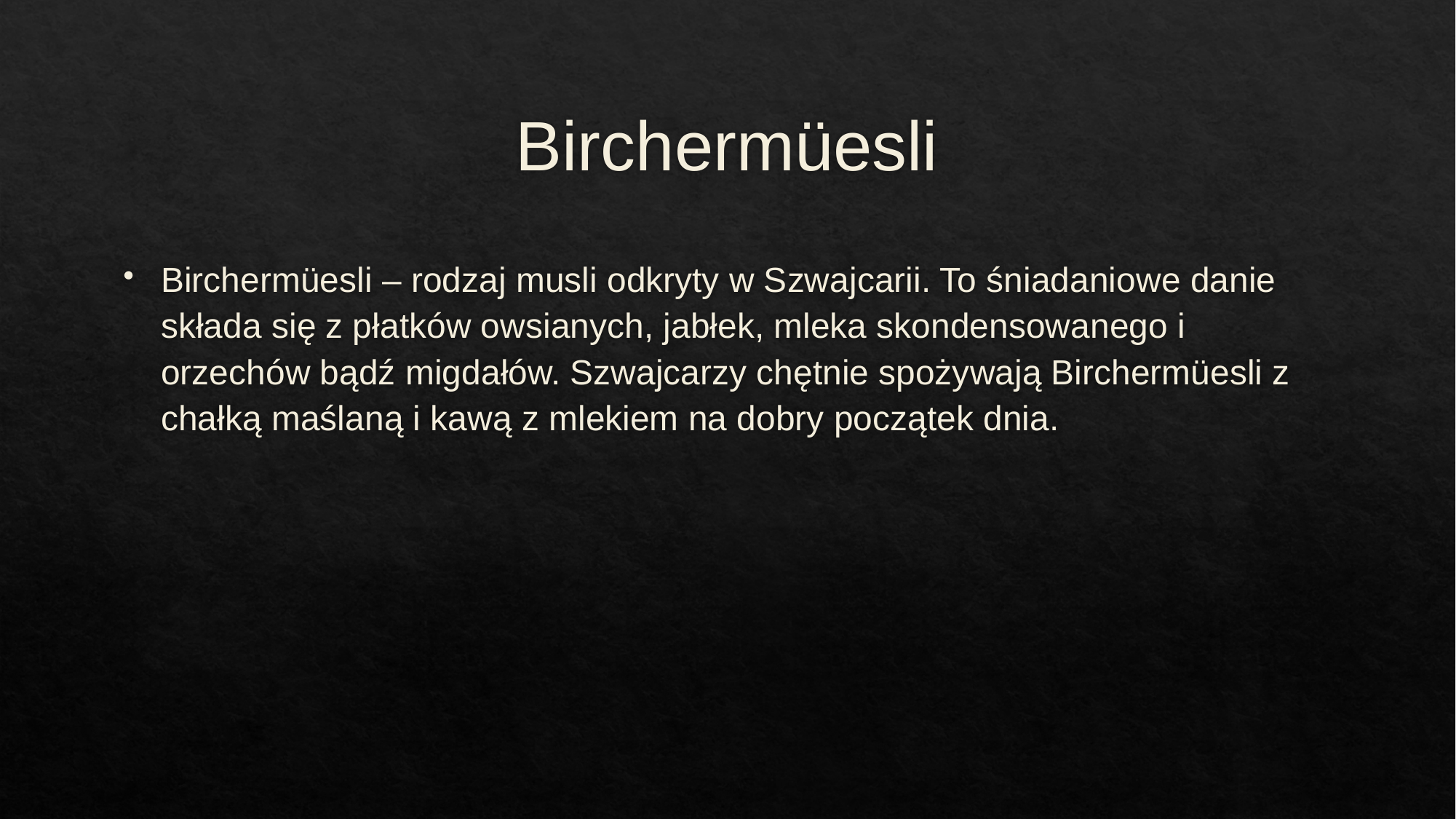

# Birchermüesli
Birchermüesli – rodzaj musli odkryty w Szwajcarii. To śniadaniowe danie składa się z płatków owsianych, jabłek, mleka skondensowanego i orzechów bądź migdałów. Szwajcarzy chętnie spożywają Birchermüesli z chałką maślaną i kawą z mlekiem na dobry początek dnia.